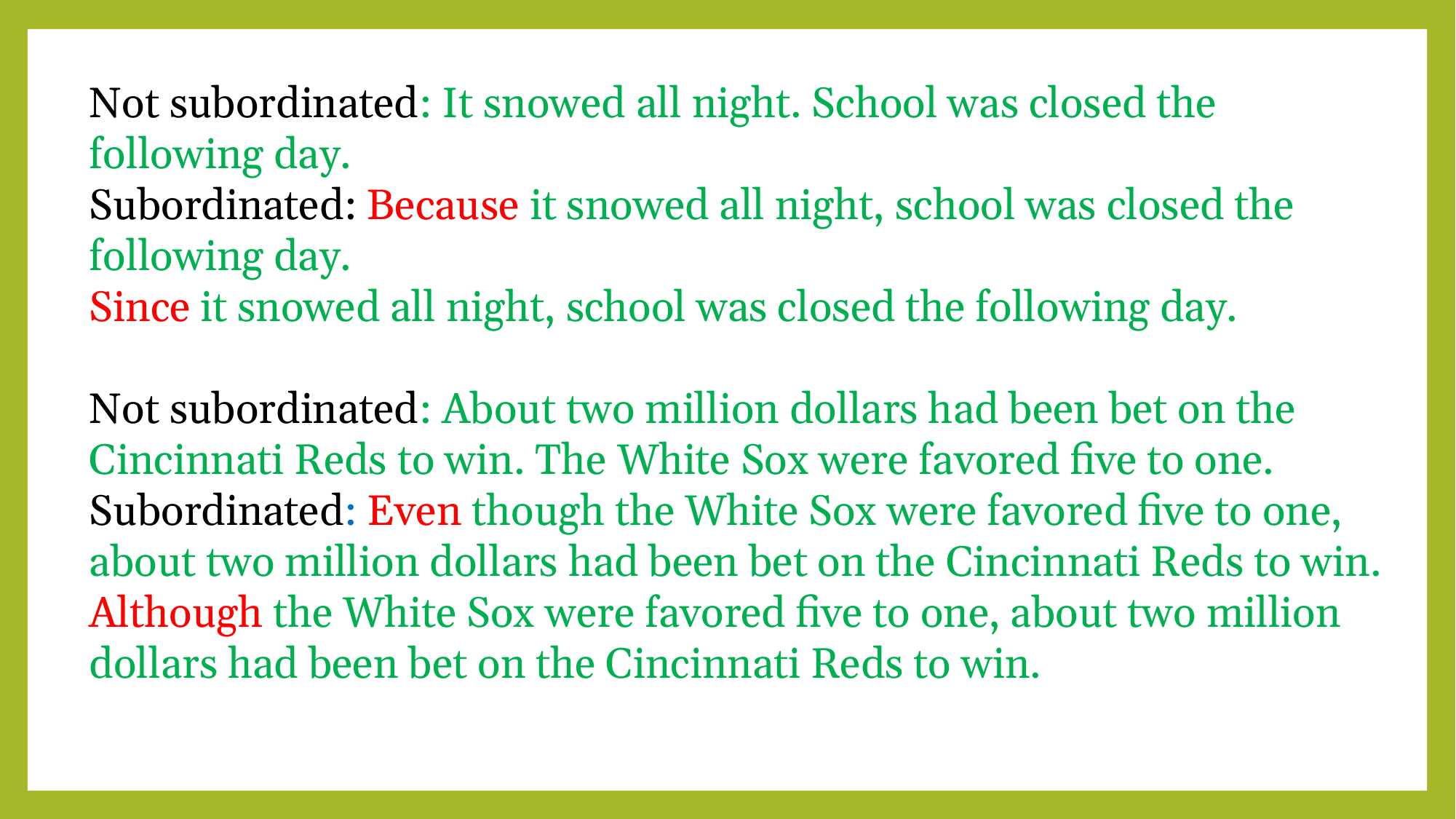

Not subordinated: It snowed all night. School was closed the following day.
Subordinated: Because it snowed all night, school was closed the following day.
Since it snowed all night, school was closed the following day.

Not subordinated: About two million dollars had been bet on the Cincinnati Reds to win. The White Sox were favored five to one.
Subordinated: Even though the White Sox were favored five to one, about two million dollars had been bet on the Cincinnati Reds to win.
Although the White Sox were favored five to one, about two million dollars had been bet on the Cincinnati Reds to win.